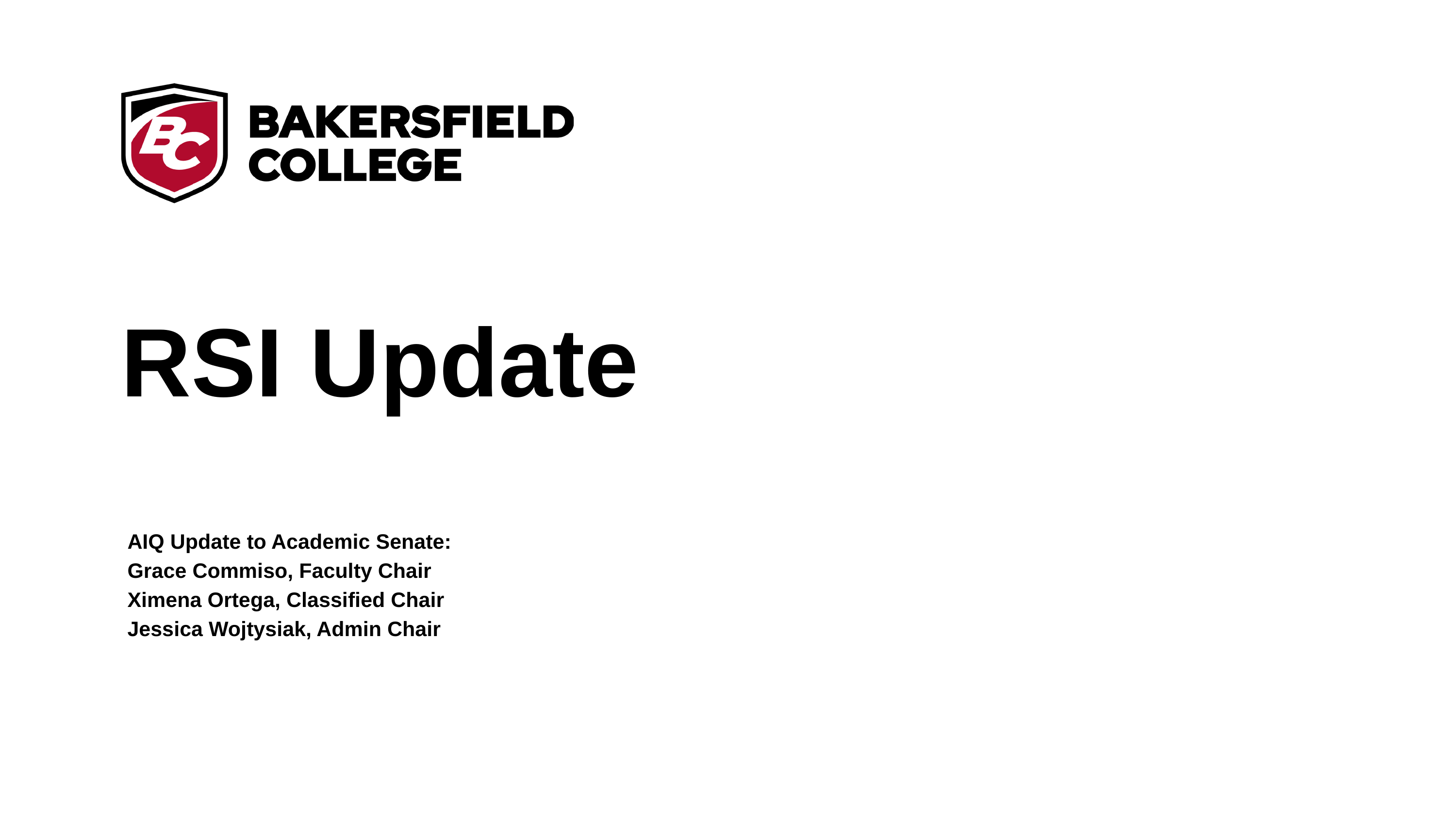

# RSI Update
AIQ Update to Academic Senate:
Grace Commiso, Faculty Chair
Ximena Ortega, Classified Chair
Jessica Wojtysiak, Admin Chair